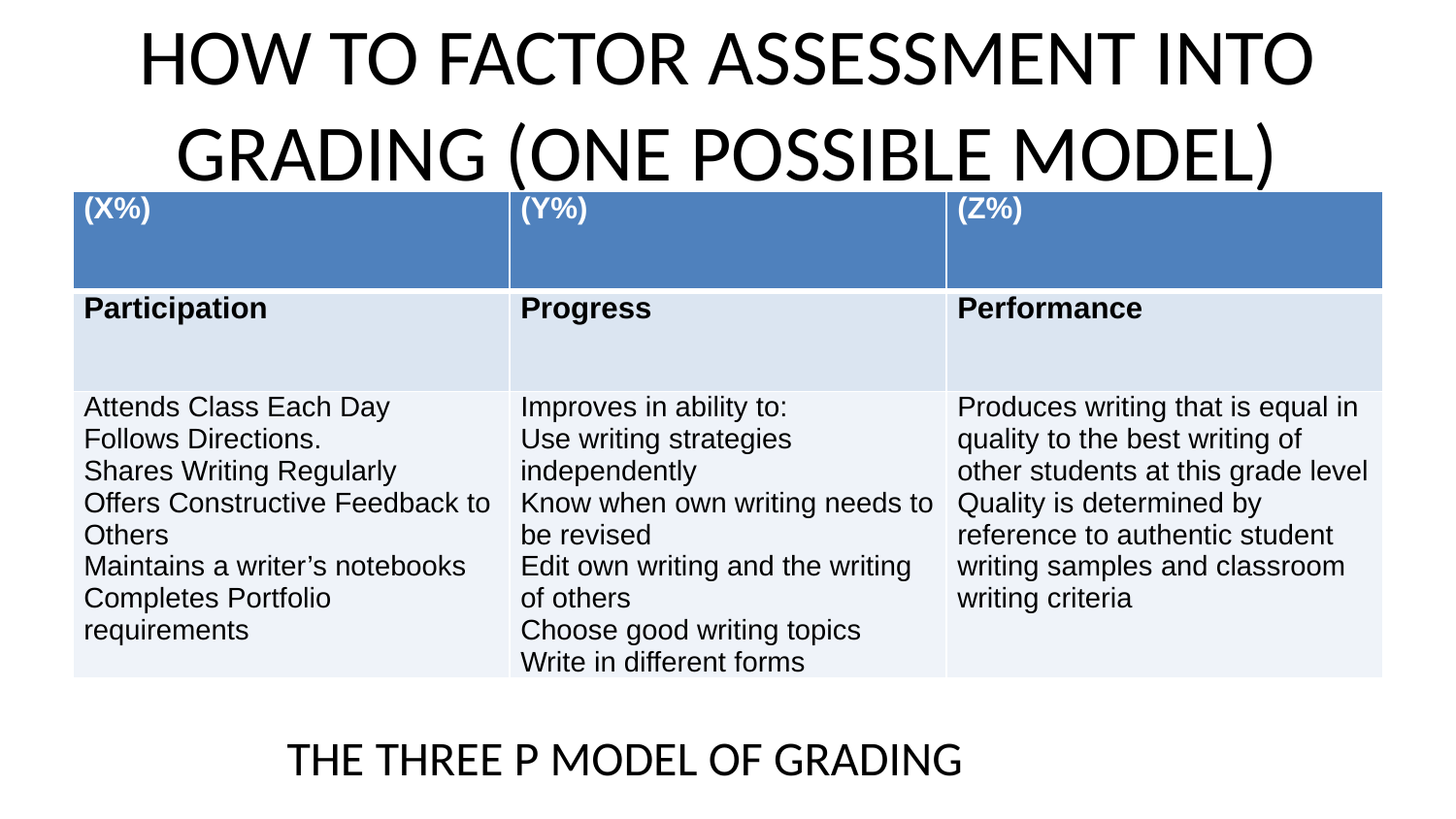

# HOW TO FACTOR ASSESSMENT INTO GRADING (ONE POSSIBLE MODEL)
| (X%) | (Y%) | (Z%) |
| --- | --- | --- |
| Participation | Progress | Performance |
| Attends Class Each Day Follows Directions. Shares Writing Regularly Offers Constructive Feedback to Others Maintains a writer’s notebooks Completes Portfolio requirements | Improves in ability to: Use writing strategies independently Know when own writing needs to be revised Edit own writing and the writing of others Choose good writing topics Write in different forms | Produces writing that is equal in quality to the best writing of other students at this grade level Quality is determined by reference to authentic student writing samples and classroom writing criteria |
THE THREE P MODEL OF GRADING